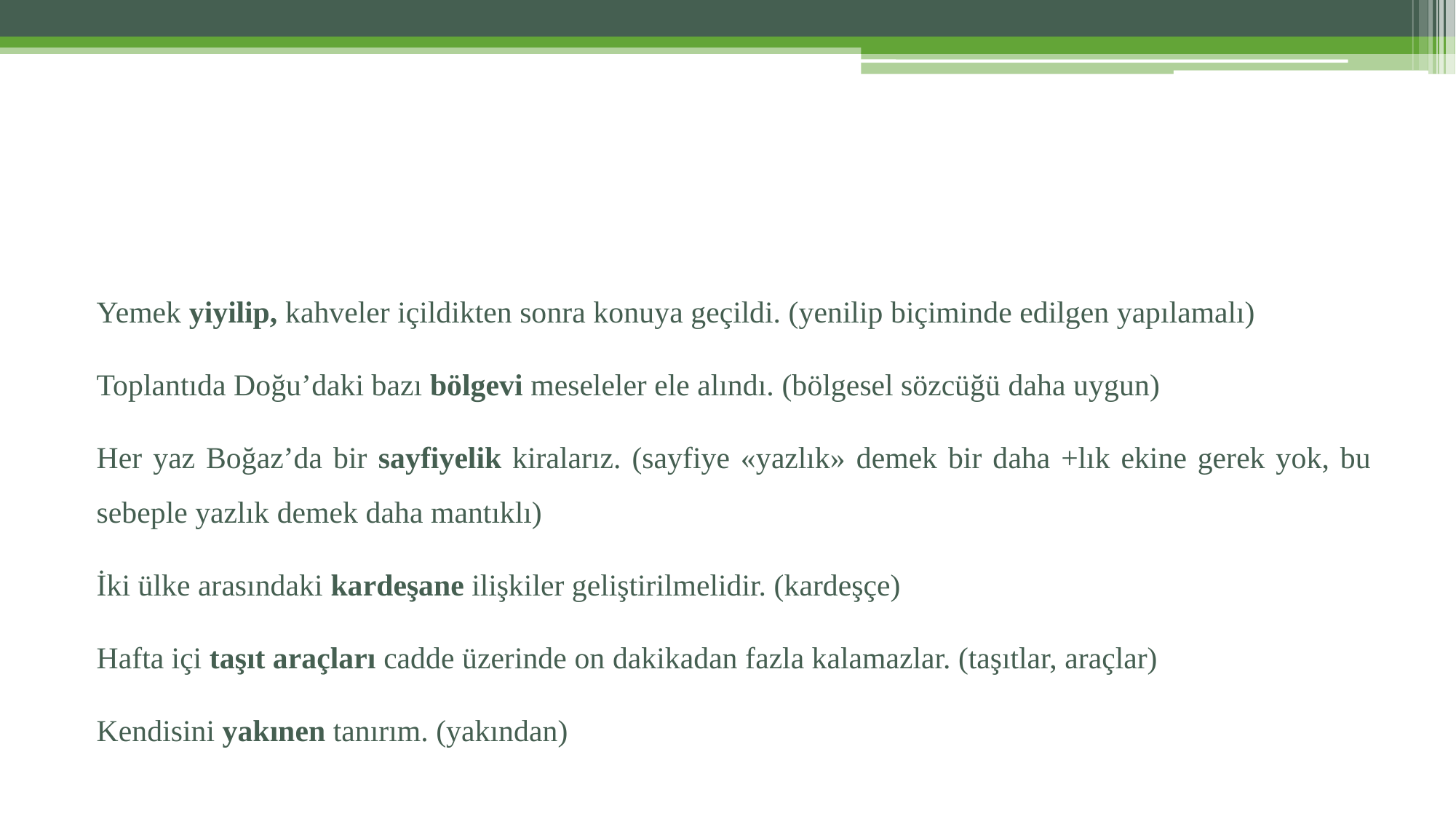

Yemek yiyilip, kahveler içildikten sonra konuya geçildi. (yenilip biçiminde edilgen yapılamalı)
Toplantıda Doğu’daki bazı bölgevi meseleler ele alındı. (bölgesel sözcüğü daha uygun)
Her yaz Boğaz’da bir sayfiyelik kiralarız. (sayfiye «yazlık» demek bir daha +lık ekine gerek yok, bu sebeple yazlık demek daha mantıklı)
İki ülke arasındaki kardeşane ilişkiler geliştirilmelidir. (kardeşçe)
Hafta içi taşıt araçları cadde üzerinde on dakikadan fazla kalamazlar. (taşıtlar, araçlar)
Kendisini yakınen tanırım. (yakından)